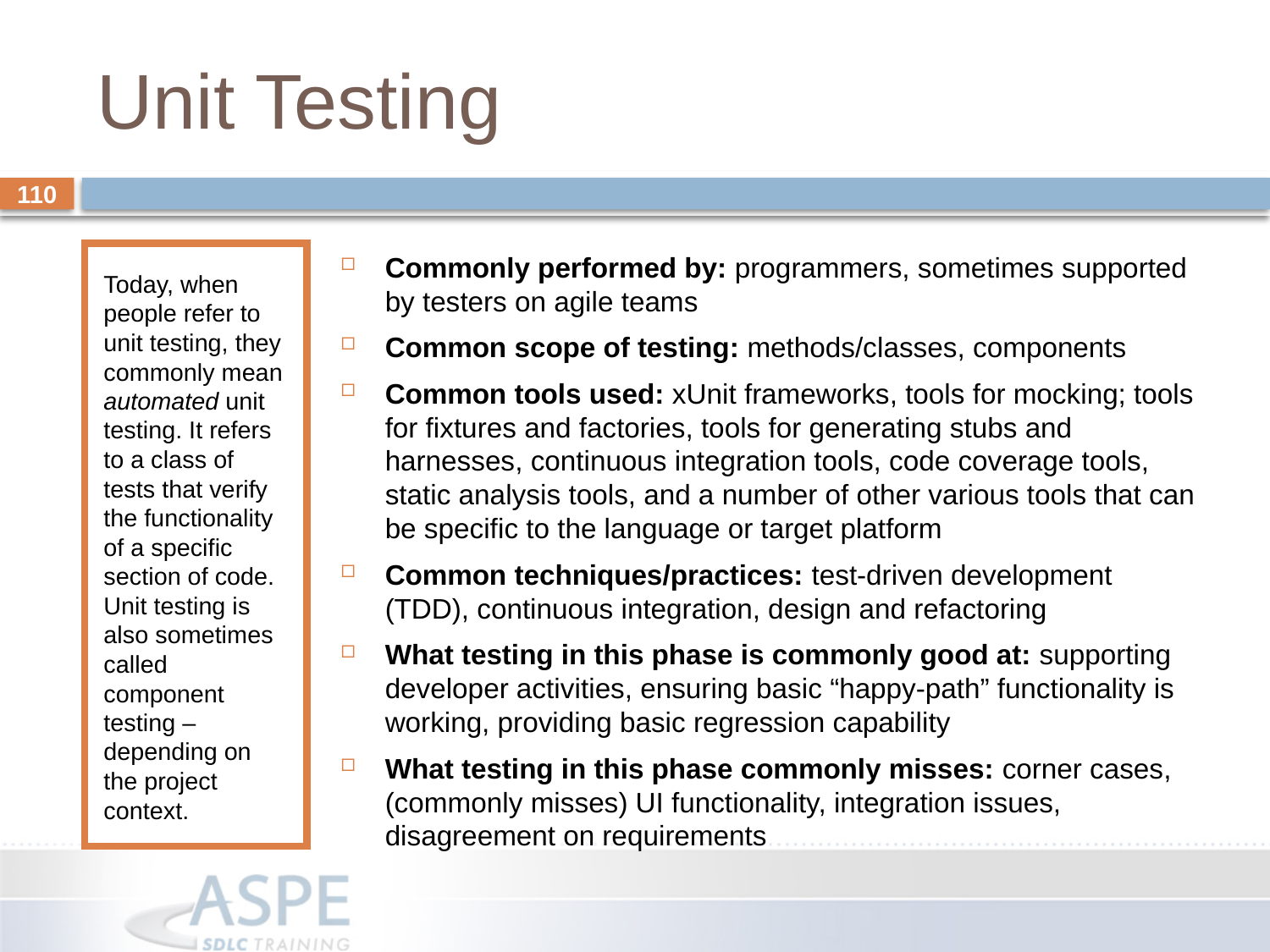

# Unit Testing
110
Today, when people refer to unit testing, they commonly mean automated unit testing. It refers to a class of tests that verify the functionality of a specific section of code. Unit testing is also sometimes called component testing – depending on the project context.
Commonly performed by: programmers, sometimes supported by testers on agile teams
Common scope of testing: methods/classes, components
Common tools used: xUnit frameworks, tools for mocking; tools for fixtures and factories, tools for generating stubs and harnesses, continuous integration tools, code coverage tools, static analysis tools, and a number of other various tools that can be specific to the language or target platform
Common techniques/practices: test-driven development (TDD), continuous integration, design and refactoring
What testing in this phase is commonly good at: supporting developer activities, ensuring basic “happy-path” functionality is working, providing basic regression capability
What testing in this phase commonly misses: corner cases, (commonly misses) UI functionality, integration issues, disagreement on requirements